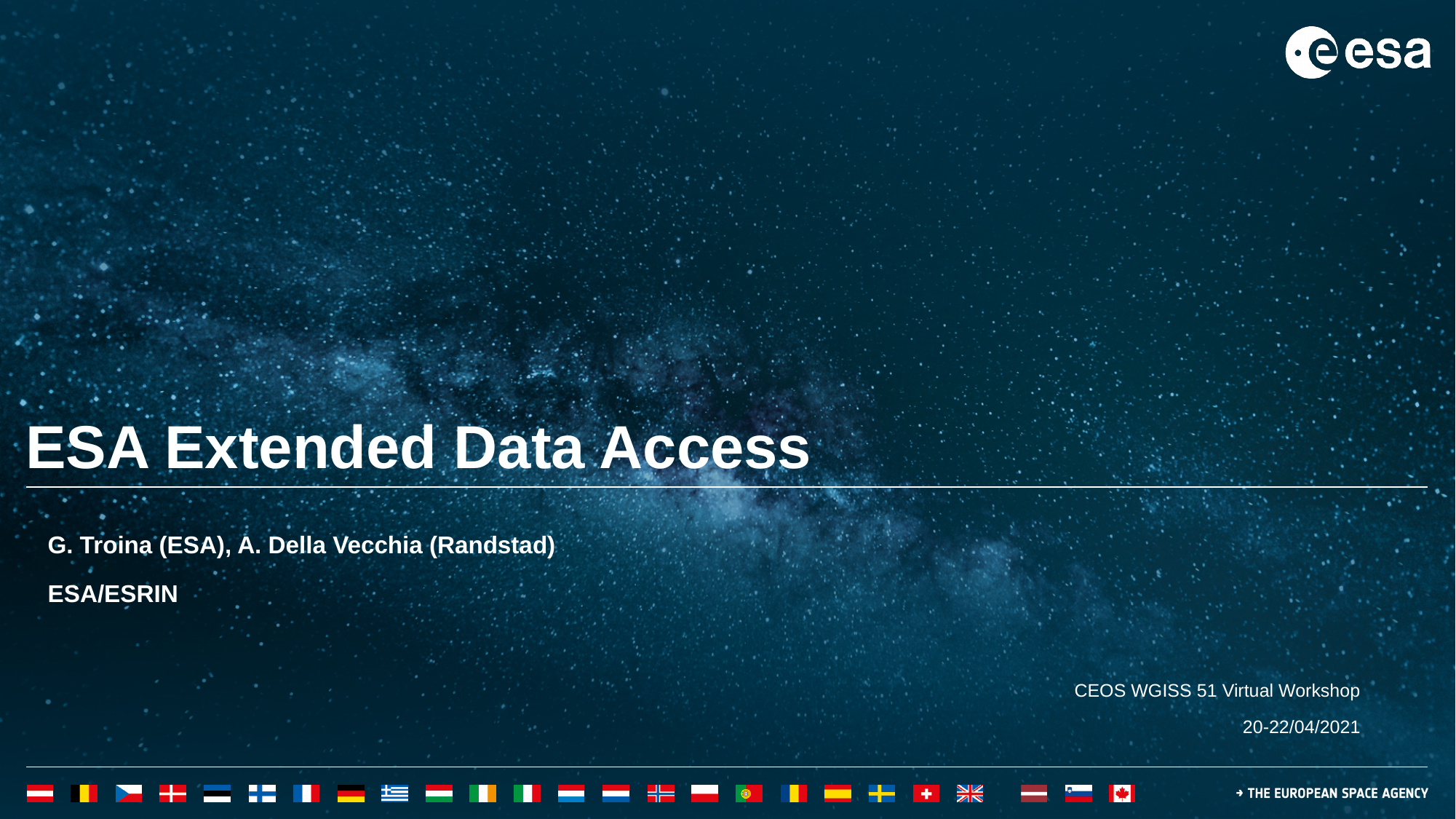

# ESA Extended Data Access
G. Troina (ESA), A. Della Vecchia (Randstad)
ESA/ESRIN
CEOS WGISS 51 Virtual Workshop
20-22/04/2021